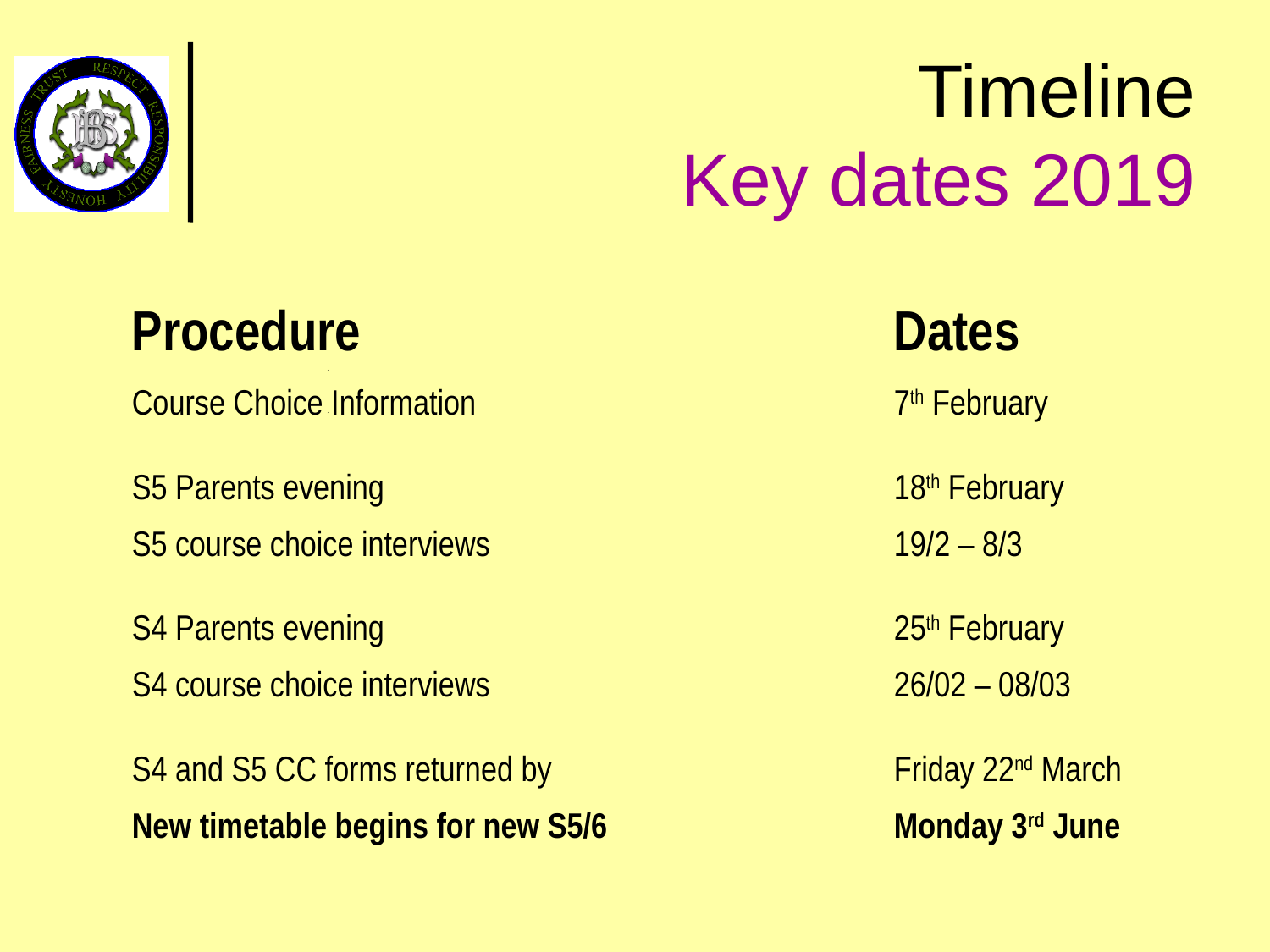

# Timeline Key dates 2019

Procedure					Dates

Course Choice Information     			7th February

S5 Parents evening 				18th February

S5 course choice interviews				19/2 – 8/3

S4 Parents evening					25th February

S4 course choice interviews	 			26/02 – 08/03

S4 and S5 CC forms returned by			Friday 22nd March

New timetable begins for new S5/6			Monday 3rd June